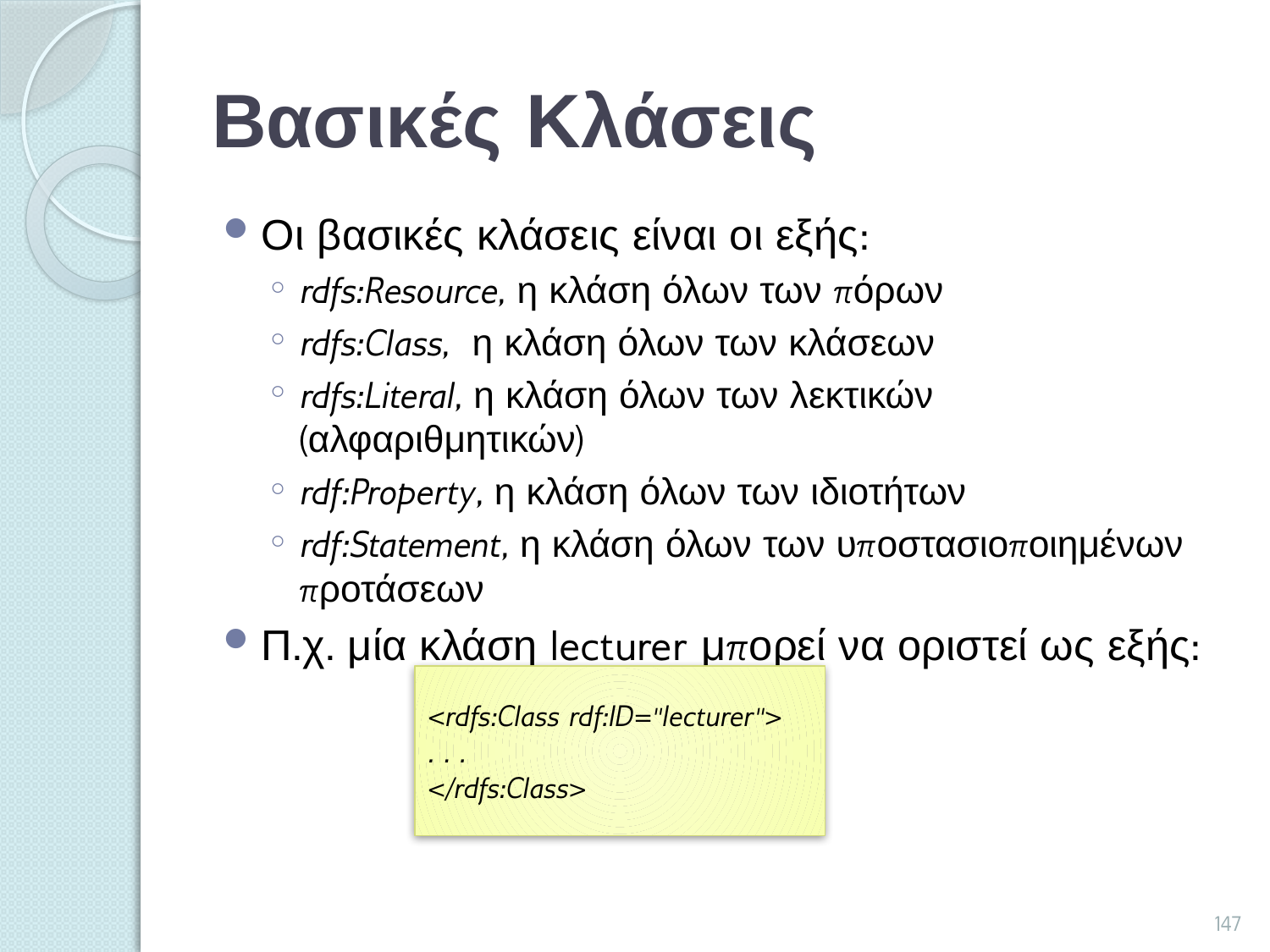

# Βασικές Κλάσεις
Οι βασικές κλάσεις είναι οι εξής:
rdfs:Resource, η κλάση όλων των πόρων
rdfs:Class,  η κλάση όλων των κλάσεων
rdfs:Literal, η κλάση όλων των λεκτικών (αλφαριθμητικών)
rdf:Property, η κλάση όλων των ιδιοτήτων
rdf:Statement, η κλάση όλων των υποστασιοποιημένων προτάσεων
Π.χ. μία κλάση lecturer μπορεί να οριστεί ως εξής:
<rdfs:Class rdf:ID="lecturer">
. . .
</rdfs:Class>
147